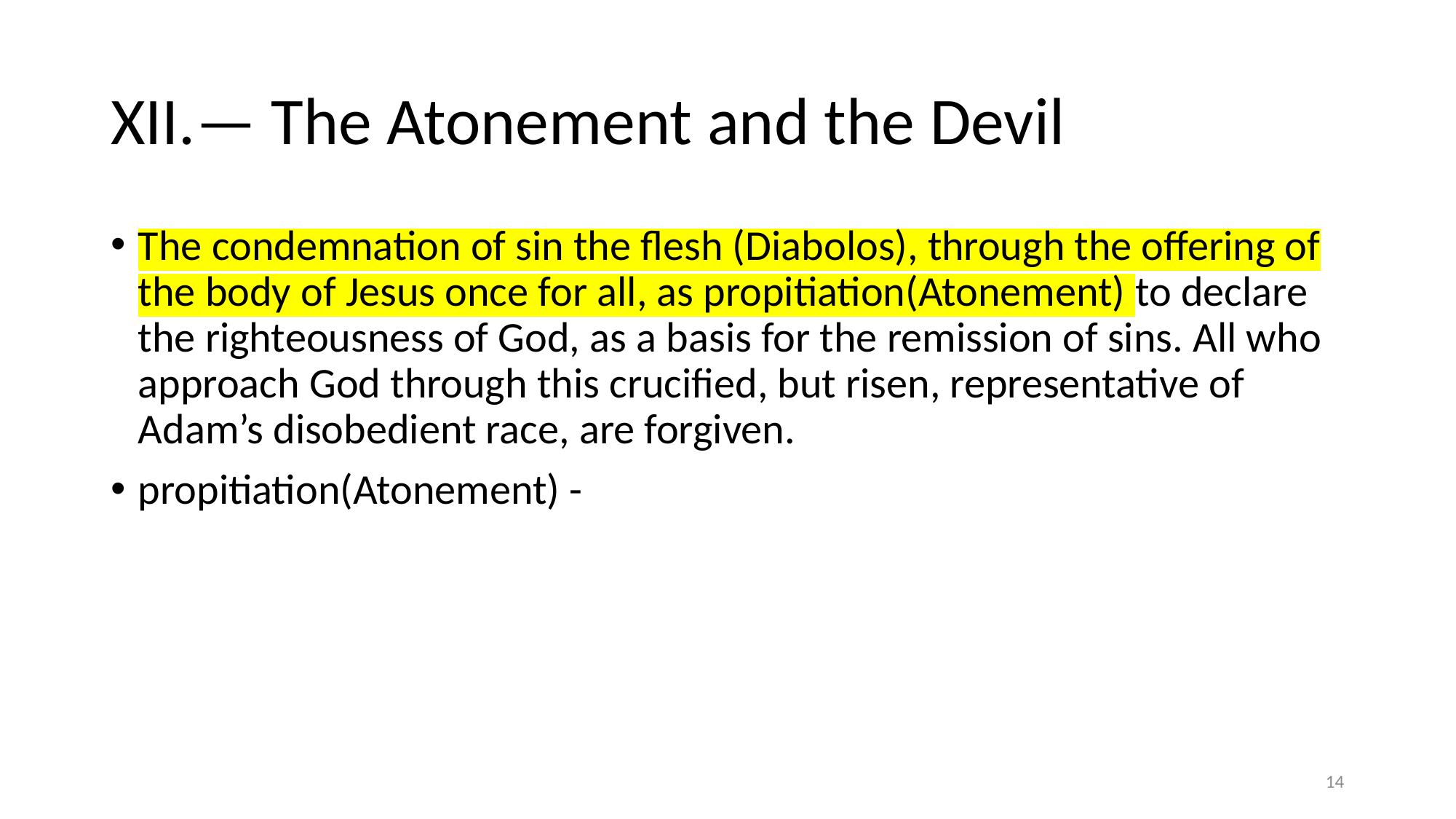

# XII.— The Atonement and the Devil
The condemnation of sin the flesh (Diabolos), through the offering of the body of Jesus once for all, as propitiation(Atonement) to declare the righteousness of God, as a basis for the remission of sins. All who approach God through this crucified, but risen, representative of Adam’s disobedient race, are forgiven.
propitiation(Atonement) -

14